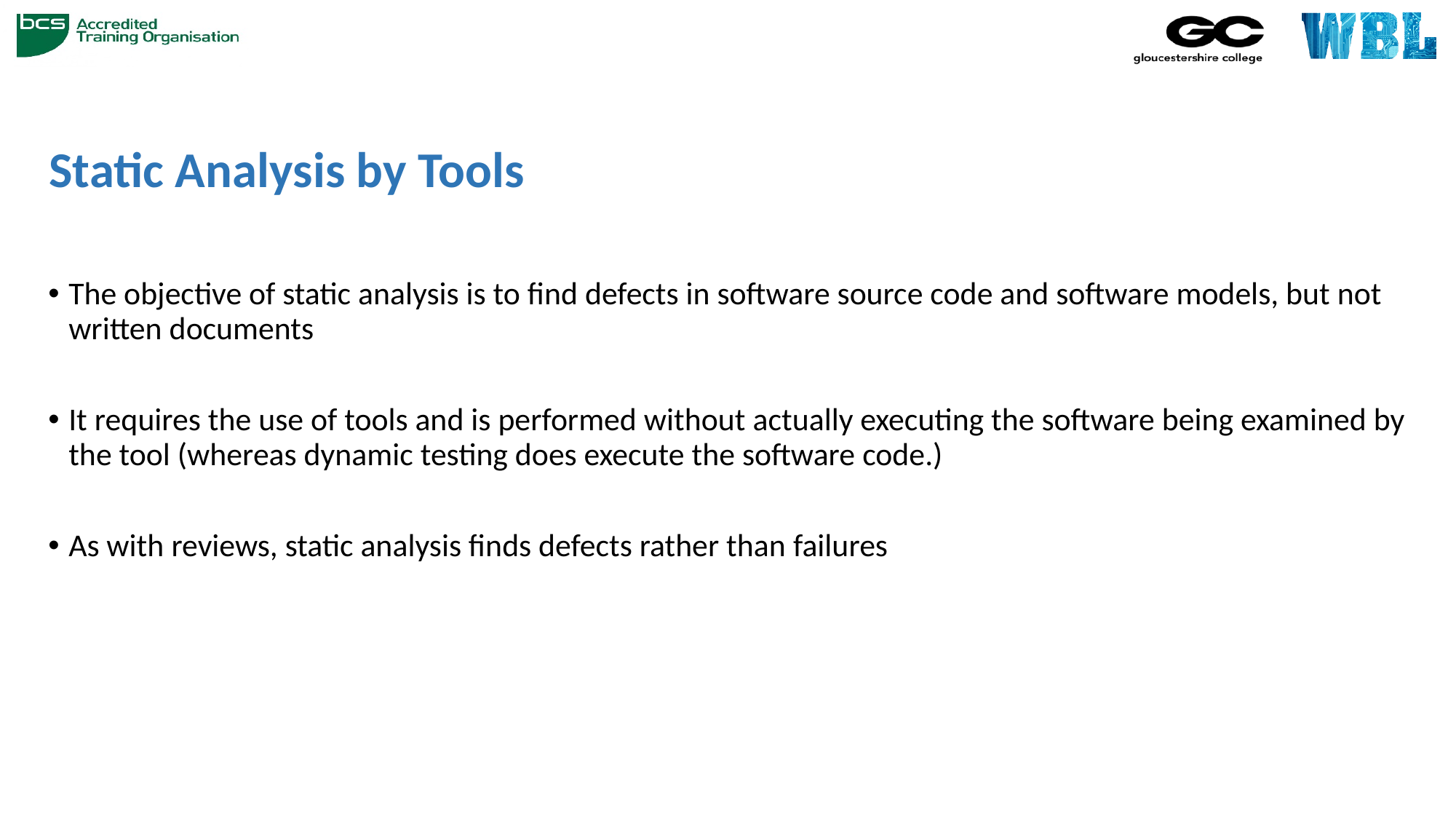

# Static Analysis by Tools
The objective of static analysis is to find defects in software source code and software models, but not written documents

It requires the use of tools and is performed without actually executing the software being examined by the tool (whereas dynamic testing does execute the software code.)

As with reviews, static analysis finds defects rather than failures